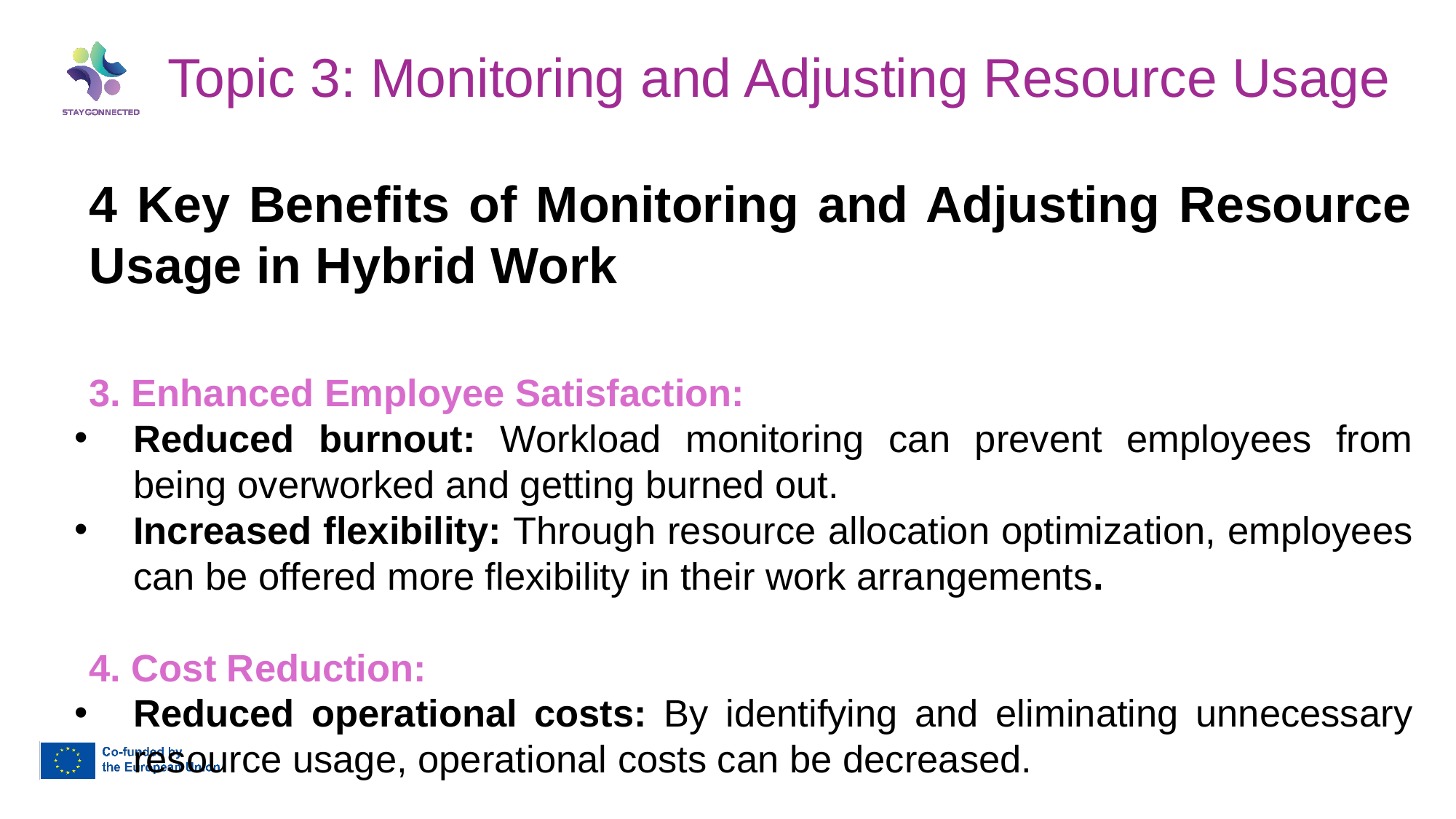

Topic 3: Monitoring and Adjusting Resource Usage
4 Key Benefits of Monitoring and Adjusting Resource Usage in Hybrid Work

3. Enhanced Employee Satisfaction:
Reduced burnout: Workload monitoring can prevent employees from being overworked and getting burned out.
Increased flexibility: Through resource allocation optimization, employees can be offered more flexibility in their work arrangements.

4. Cost Reduction:
Reduced operational costs: By identifying and eliminating unnecessary resource usage, operational costs can be decreased.